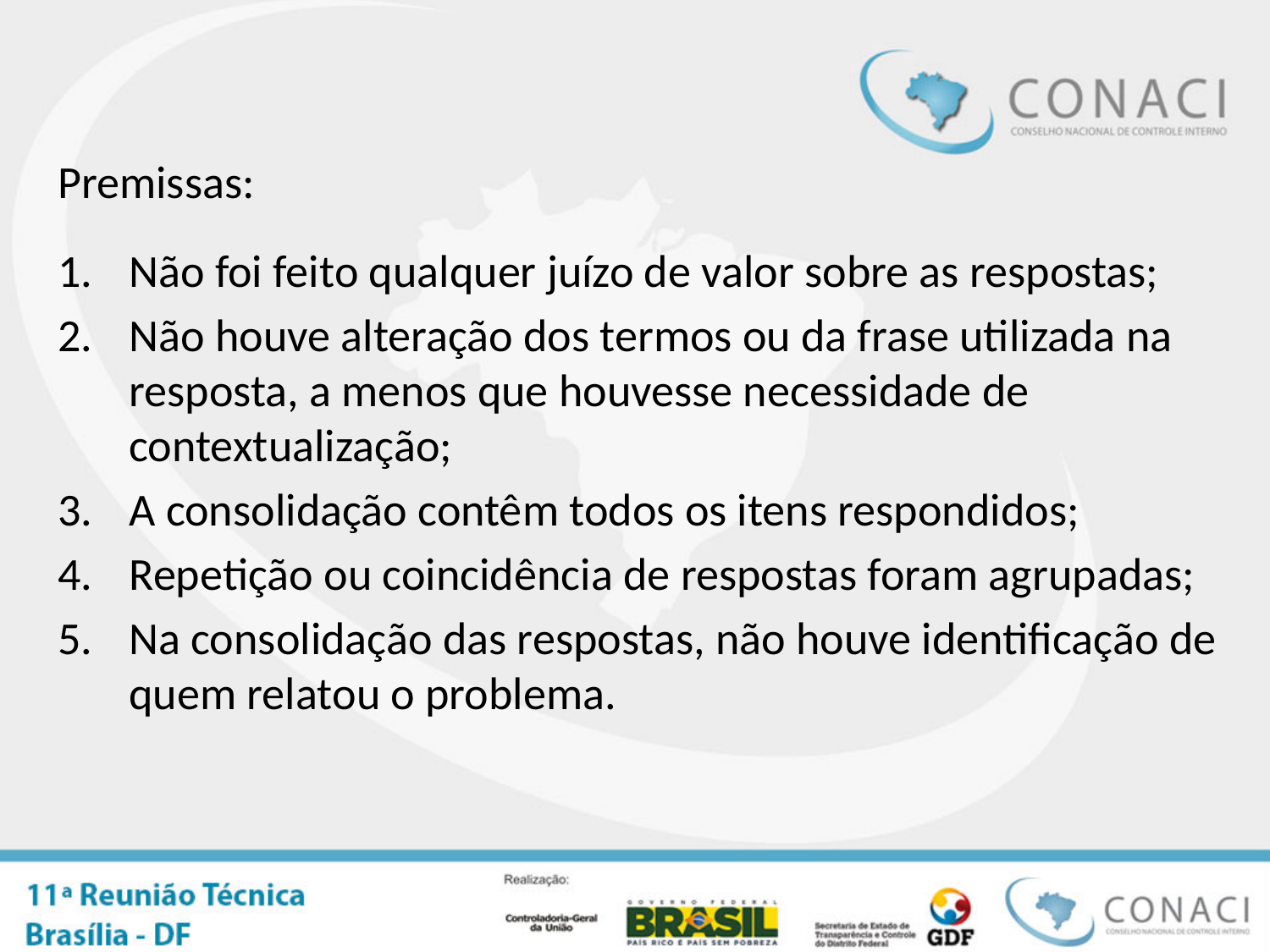

Premissas:

Não foi feito qualquer juízo de valor sobre as respostas;
Não houve alteração dos termos ou da frase utilizada na resposta, a menos que houvesse necessidade de contextualização;
A consolidação contêm todos os itens respondidos;
Repetição ou coincidência de respostas foram agrupadas;
Na consolidação das respostas, não houve identificação de quem relatou o problema.